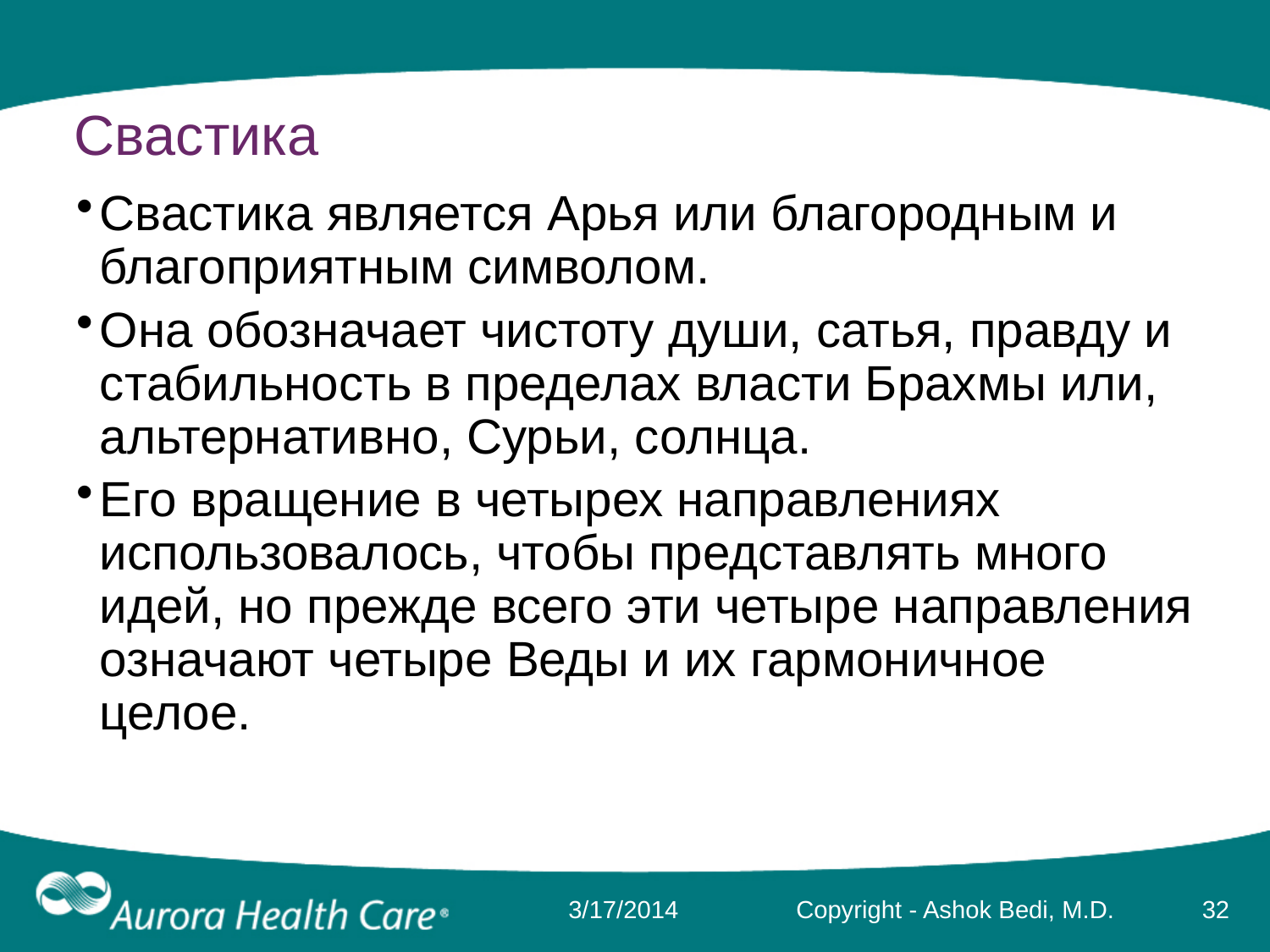

# Свастика
Свастика является Арья или благородным и благоприятным символом.
Она обозначает чистоту души, сатья, правду и стабильность в пределах власти Брахмы или, альтернативно, Сурьи, солнца.
Его вращение в четырех направлениях использовалось, чтобы представлять много идей, но прежде всего эти четыре направления означают четыре Веды и их гармоничное целое.
3/17/2014
Copyright - Ashok Bedi, M.D.
32